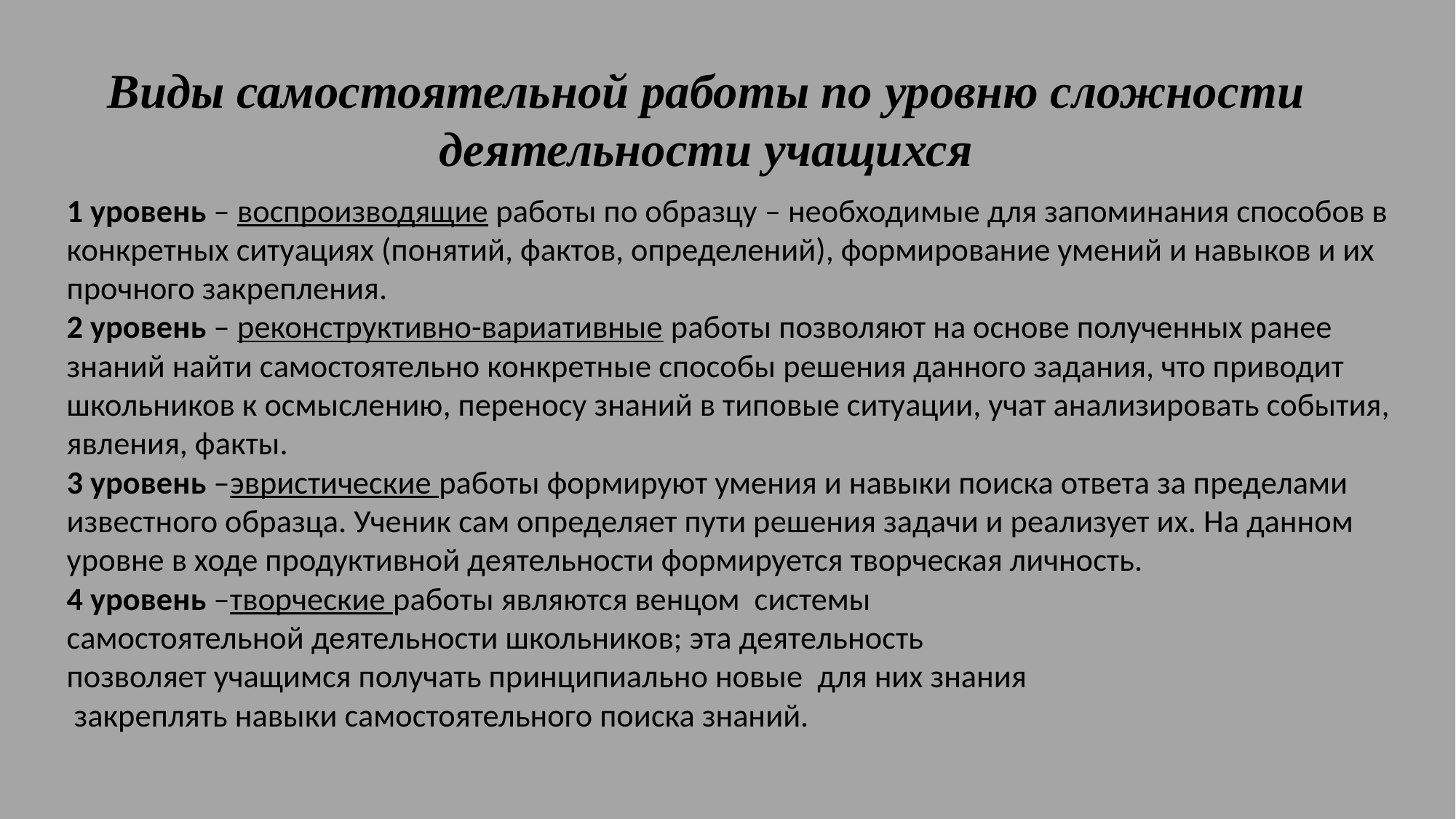

Виды самостоятельной работы по уровню сложности деятельности учащихся
1 уровень – воспроизводящие работы по образцу – необходимые для запоминания способов в конкретных ситуациях (понятий, фактов, определений), формирование умений и навыков и их прочного закрепления.
2 уровень – реконструктивно-вариативные работы позволяют на основе полученных ранее знаний найти самостоятельно конкретные способы решения данного задания, что приводит школьников к осмыслению, переносу знаний в типовые ситуации, учат анализировать события, явления, факты.
3 уровень –эвристические работы формируют умения и навыки поиска ответа за пределами известного образца. Ученик сам определяет пути решения задачи и реализует их. На данном уровне в ходе продуктивной деятельности формируется творческая личность.
4 уровень –творческие работы являются венцом  системы
самостоятельной деятельности школьников; эта деятельность
позволяет учащимся получать принципиально новые  для них знания
 закреплять навыки самостоятельного поиска знаний.